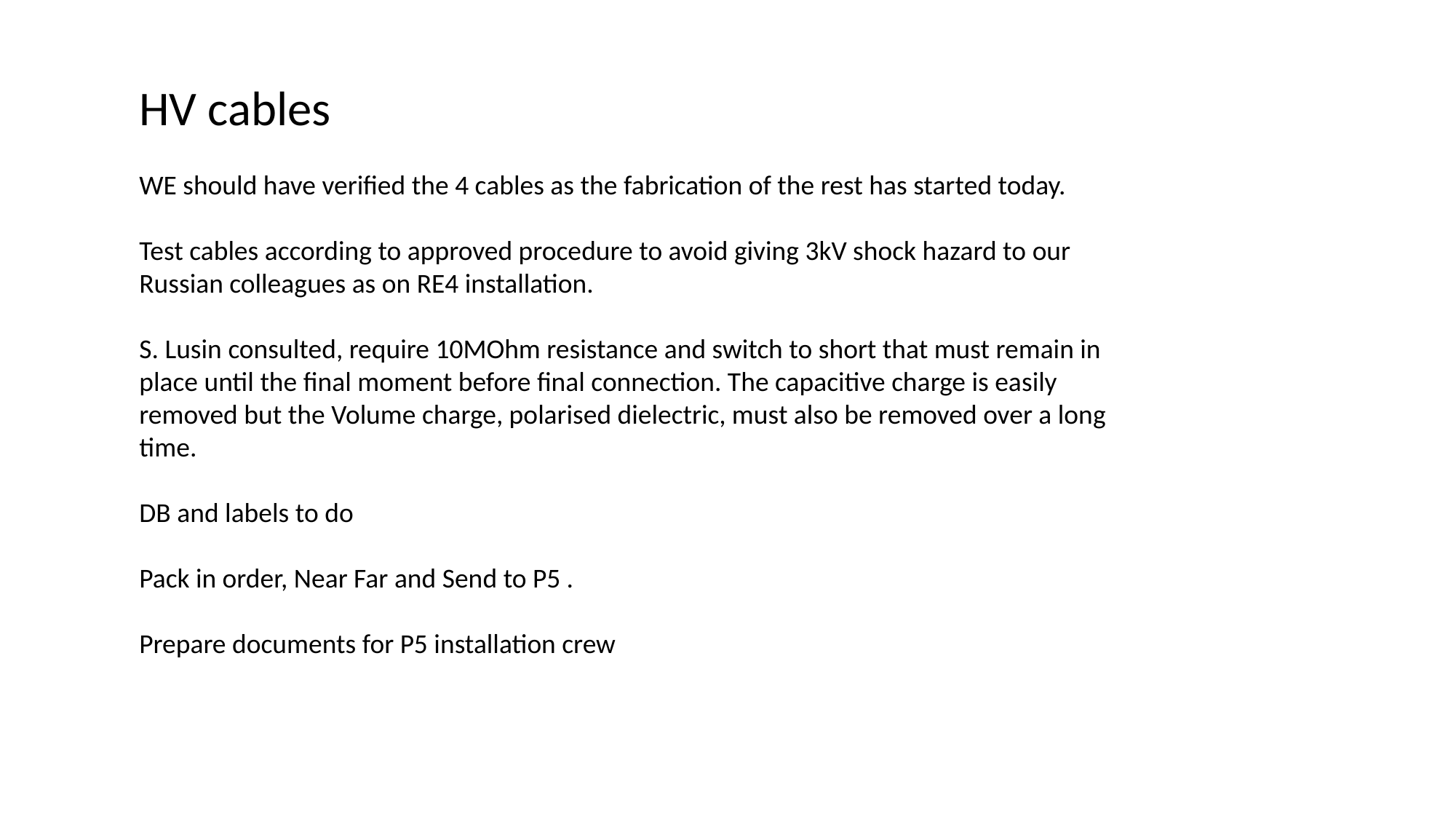

HV cables

WE should have verified the 4 cables as the fabrication of the rest has started today.

Test cables according to approved procedure to avoid giving 3kV shock hazard to our Russian colleagues as on RE4 installation.

S. Lusin consulted, require 10MOhm resistance and switch to short that must remain in place until the final moment before final connection. The capacitive charge is easily removed but the Volume charge, polarised dielectric, must also be removed over a long time.

DB and labels to do

Pack in order, Near Far and Send to P5 .

Prepare documents for P5 installation crew